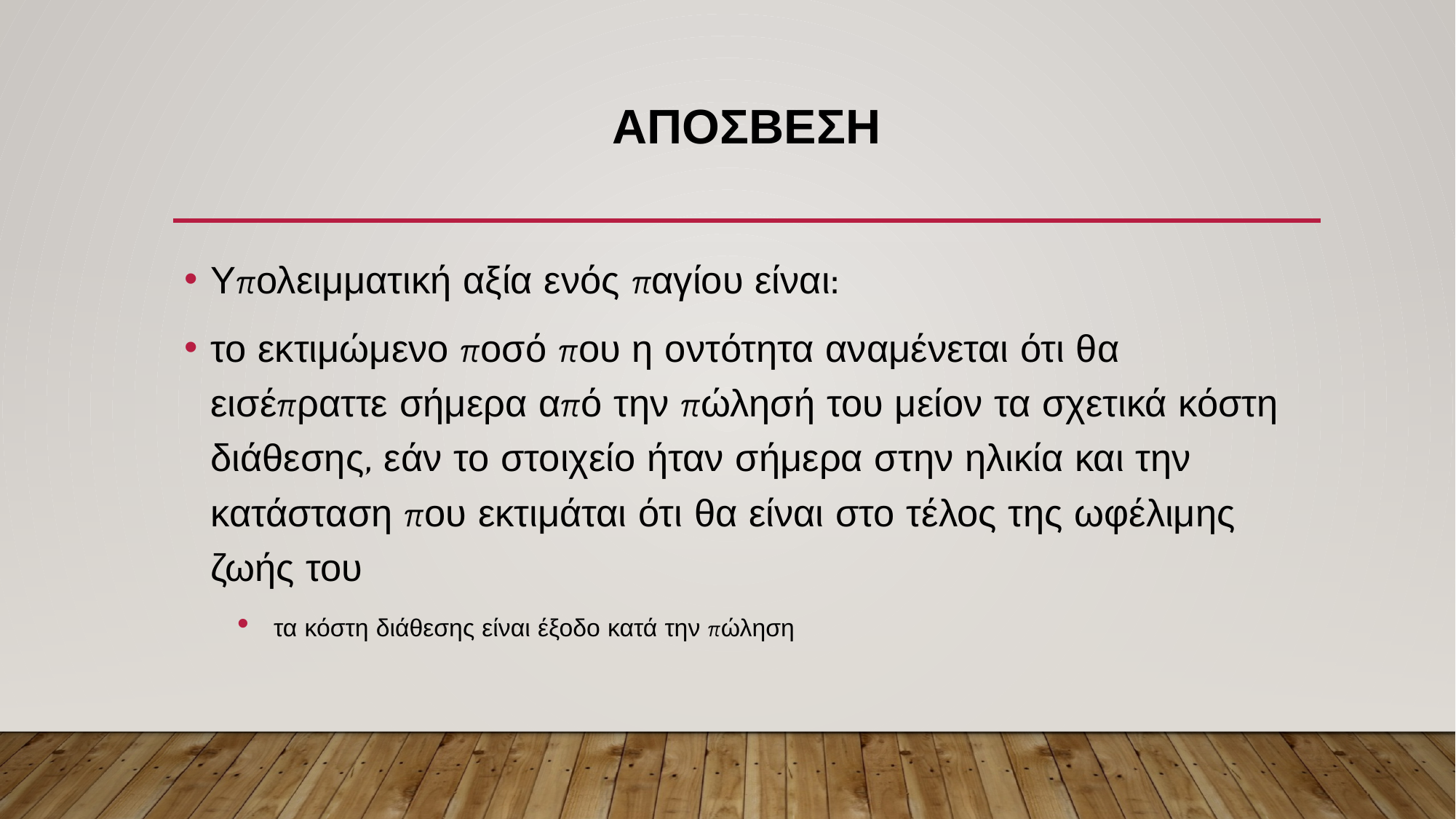

# Αποσβεση
Υπολειμματική αξία ενός παγίου είναι:
το εκτιμώμενο ποσό που η οντότητα αναμένεται ότι θα εισέπραττε σήμερα από την πώλησή του μείον τα σχετικά κόστη διάθεσης, εάν το στοιχείο ήταν σήμερα στην ηλικία και την κατάσταση που εκτιμάται ότι θα είναι στο τέλος της ωφέλιμης ζωής του
 τα κόστη διάθεσης είναι έξοδο κατά την πώληση